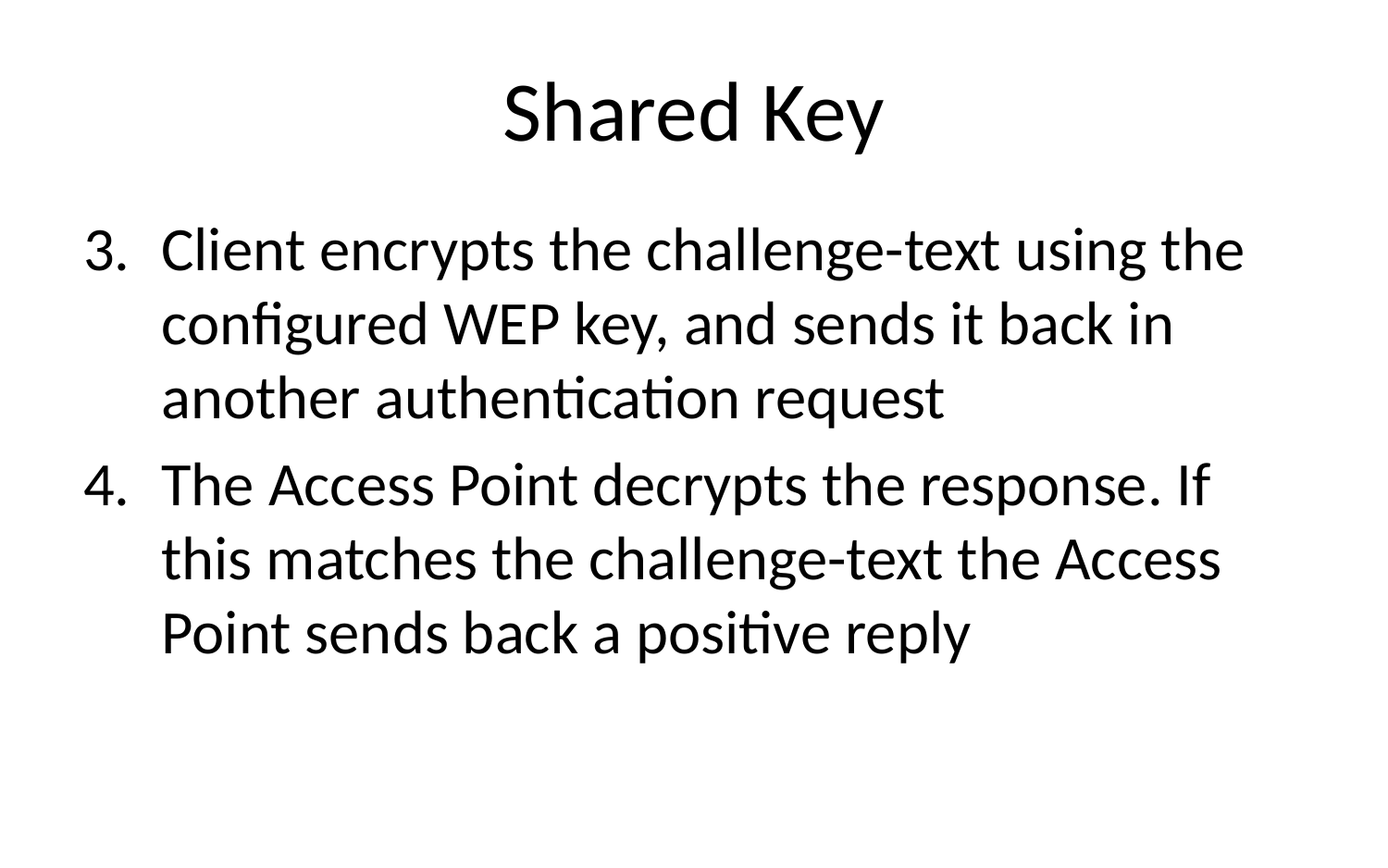

# Shared Key
Client encrypts the challenge-text using the configured WEP key, and sends it back in another authentication request
The Access Point decrypts the response. If this matches the challenge-text the Access Point sends back a positive reply